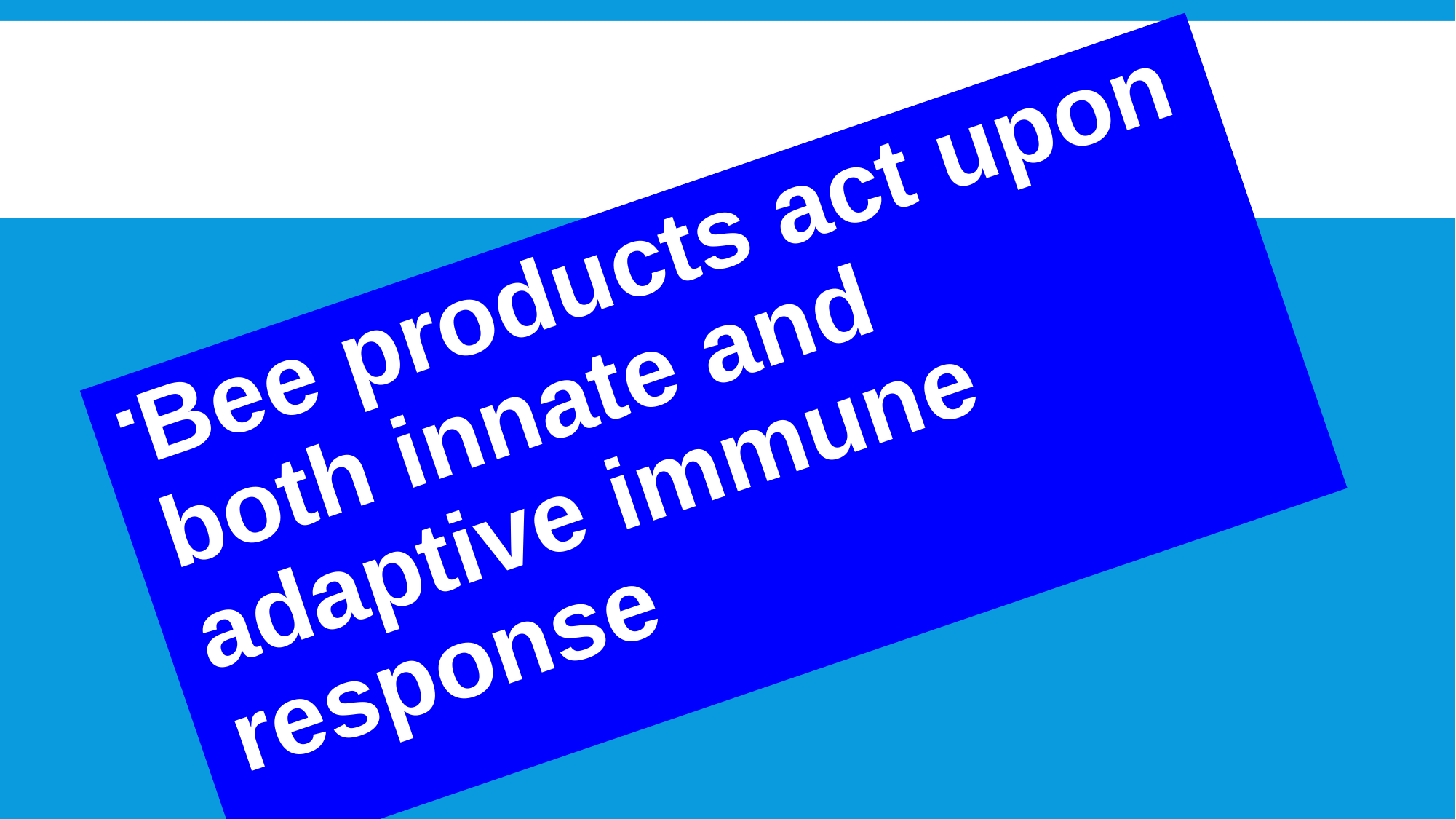

Bee products act upon both innate and adaptive immune response